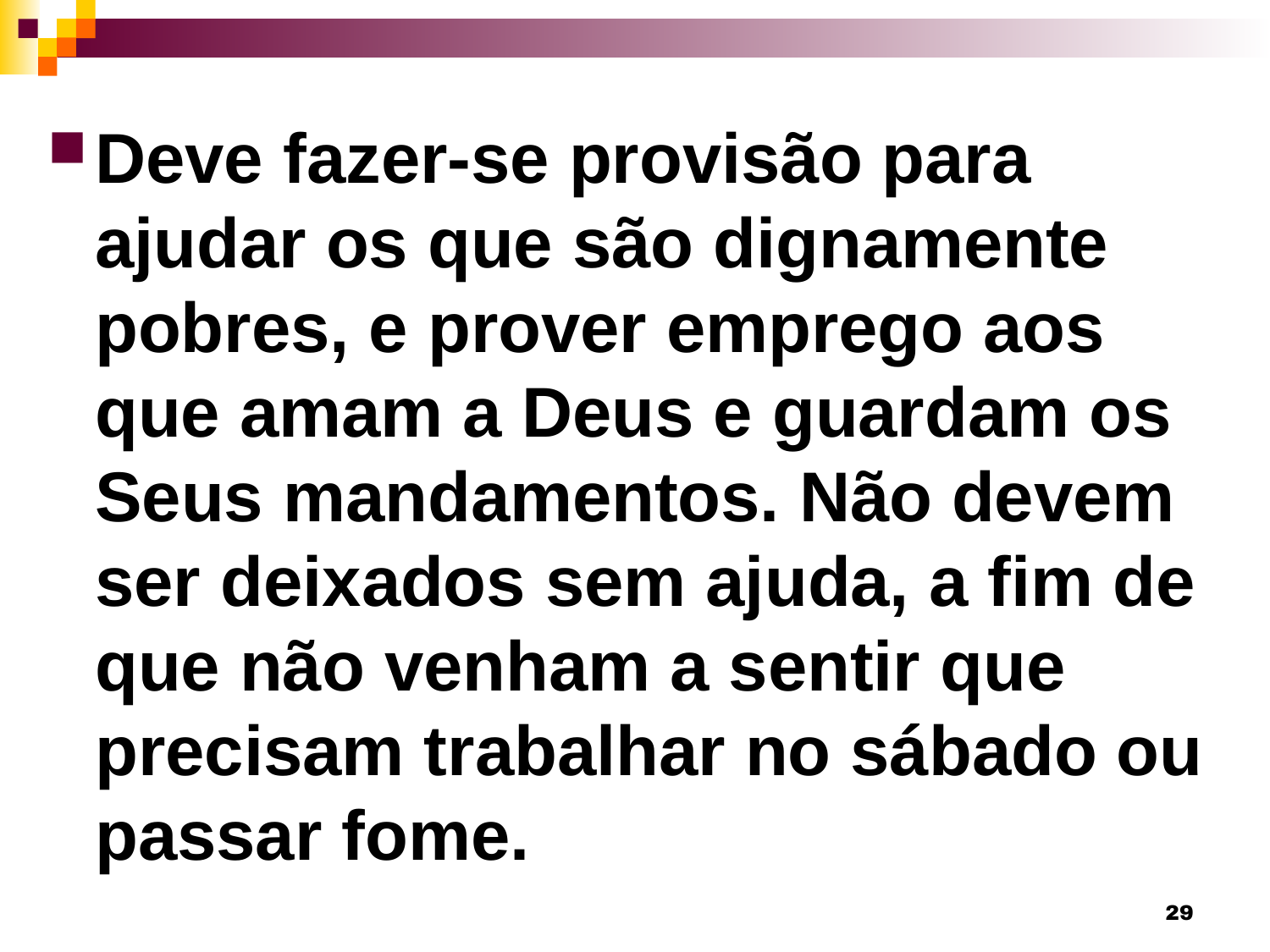

Deve fazer-se provisão para ajudar os que são dignamente pobres, e prover emprego aos que amam a Deus e guardam os Seus mandamentos. Não devem ser deixados sem ajuda, a fim de que não venham a sentir que precisam trabalhar no sábado ou passar fome.
29